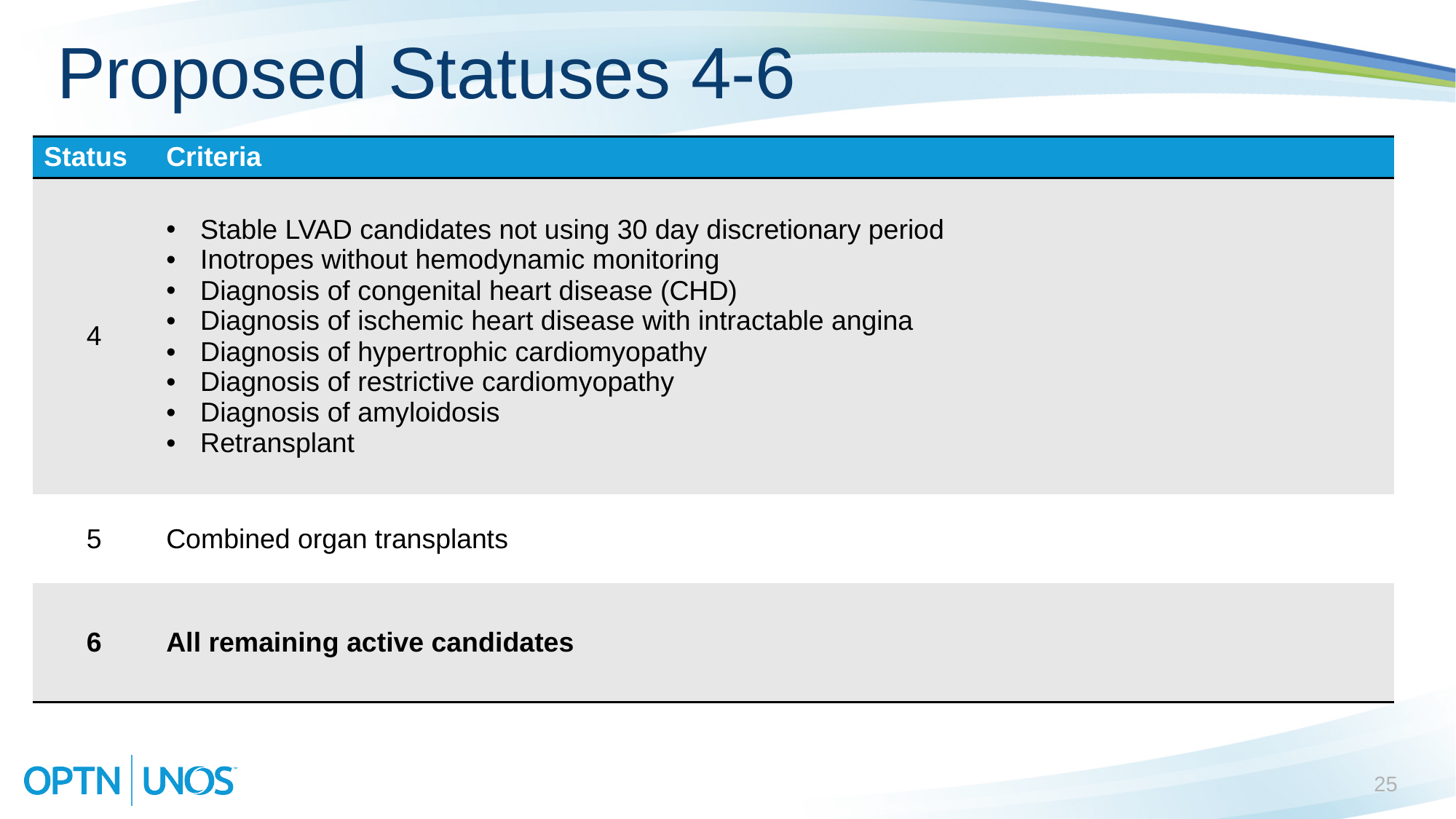

# Proposed Statuses 4-6
| Status | Criteria |
| --- | --- |
| 4 | Stable LVAD candidates not using 30 day discretionary period Inotropes without hemodynamic monitoring Diagnosis of congenital heart disease (CHD) Diagnosis of ischemic heart disease with intractable angina Diagnosis of hypertrophic cardiomyopathy Diagnosis of restrictive cardiomyopathy Diagnosis of amyloidosis Retransplant |
| 5 | Combined organ transplants |
| 6 | All remaining active candidates |
25